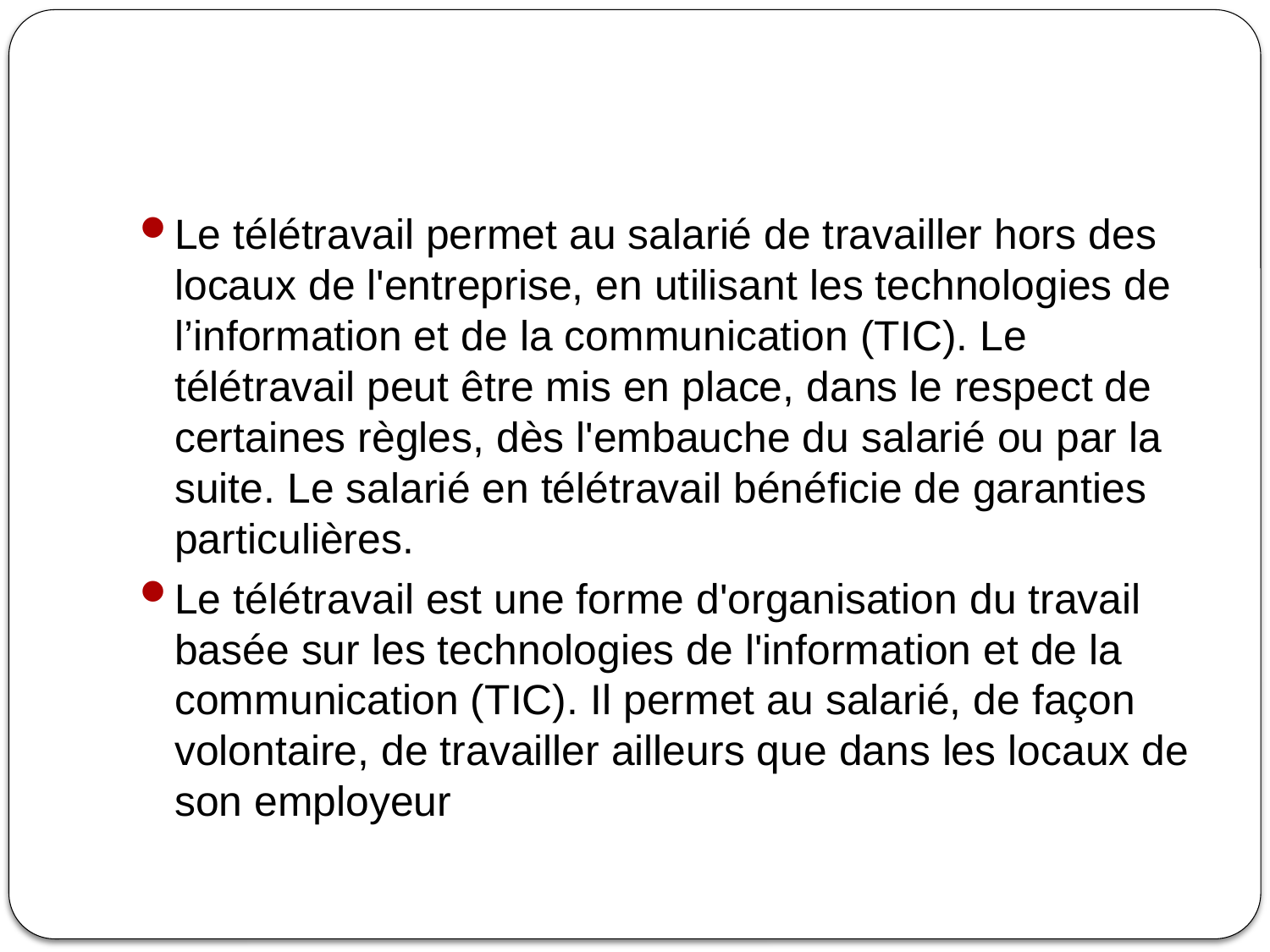

#
Le télétravail permet au salarié de travailler hors des locaux de l'entreprise, en utilisant les technologies de l’information et de la communication (TIC). Le télétravail peut être mis en place, dans le respect de certaines règles, dès l'embauche du salarié ou par la suite. Le salarié en télétravail bénéficie de garanties particulières.
Le télétravail est une forme d'organisation du travail basée sur les technologies de l'information et de la communication (TIC). Il permet au salarié, de façon volontaire, de travailler ailleurs que dans les locaux de son employeur